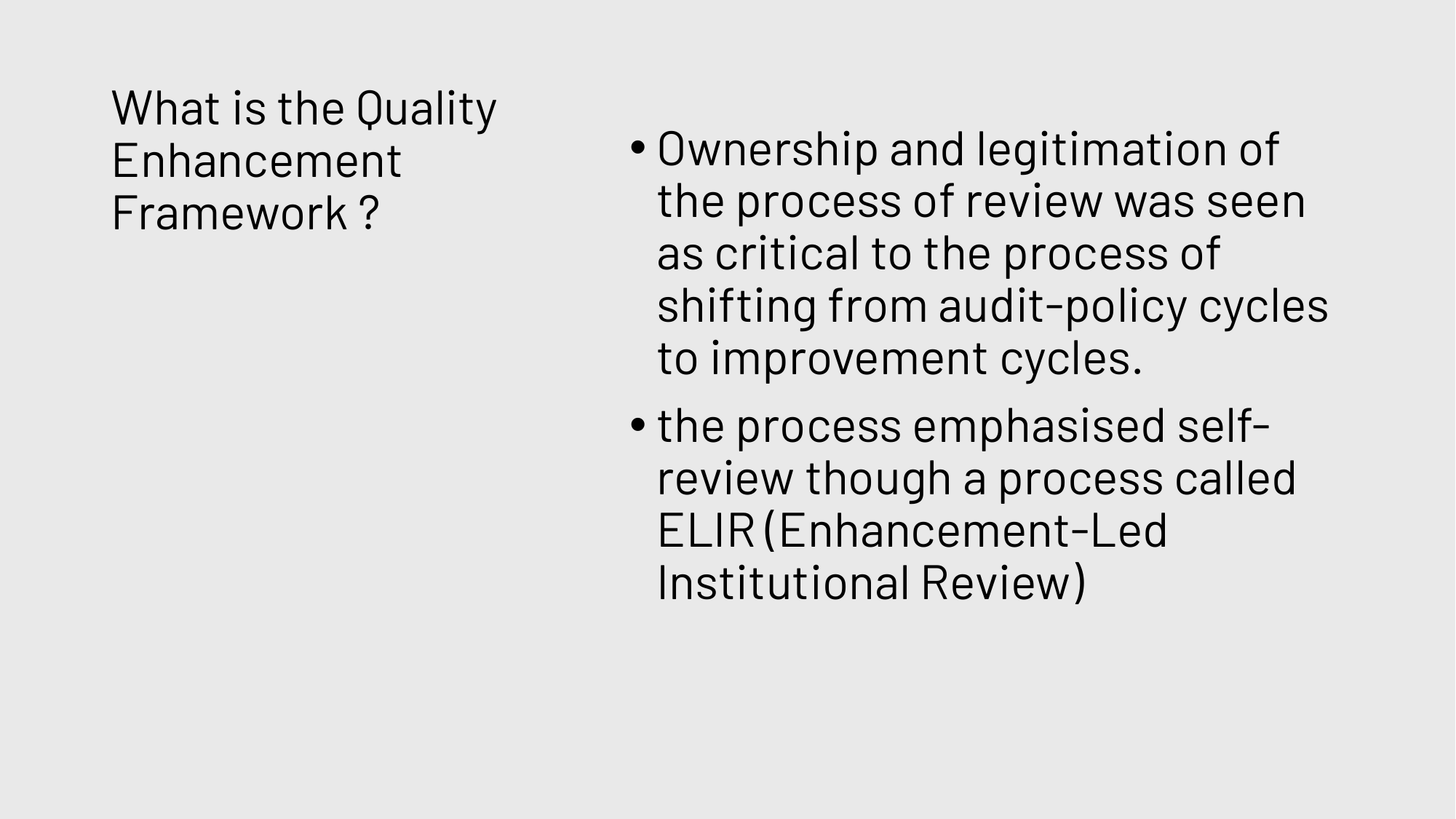

# What is the Quality Enhancement Framework ?
Ownership and legitimation of the process of review was seen as critical to the process of shifting from audit-policy cycles to improvement cycles.
the process emphasised self-review though a process called ELIR (Enhancement-Led Institutional Review)